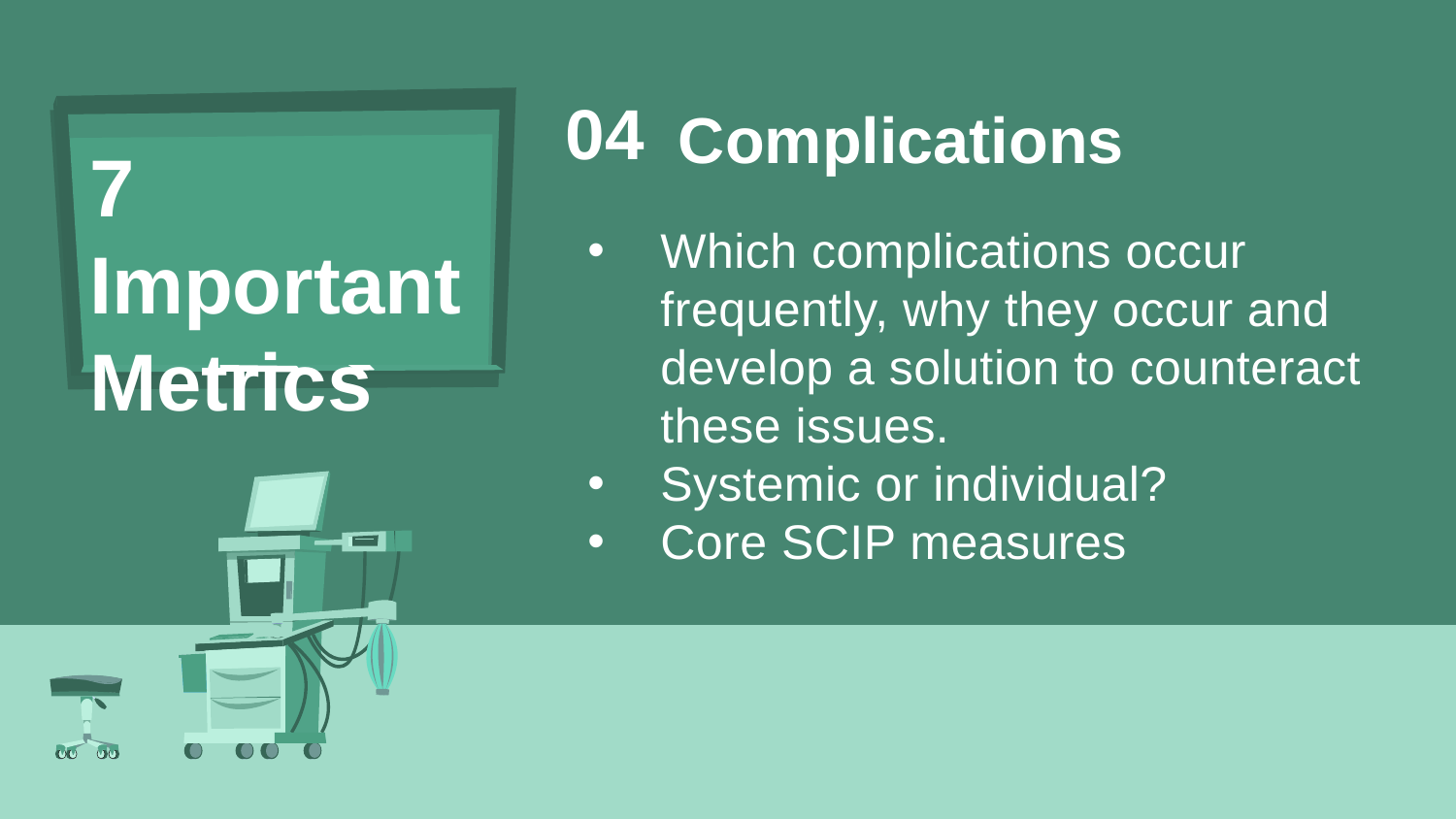

# 04
Complications
7 Important Metrics
Which complications occur frequently, why they occur and develop a solution to counteract these issues.
Systemic or individual?
Core SCIP measures